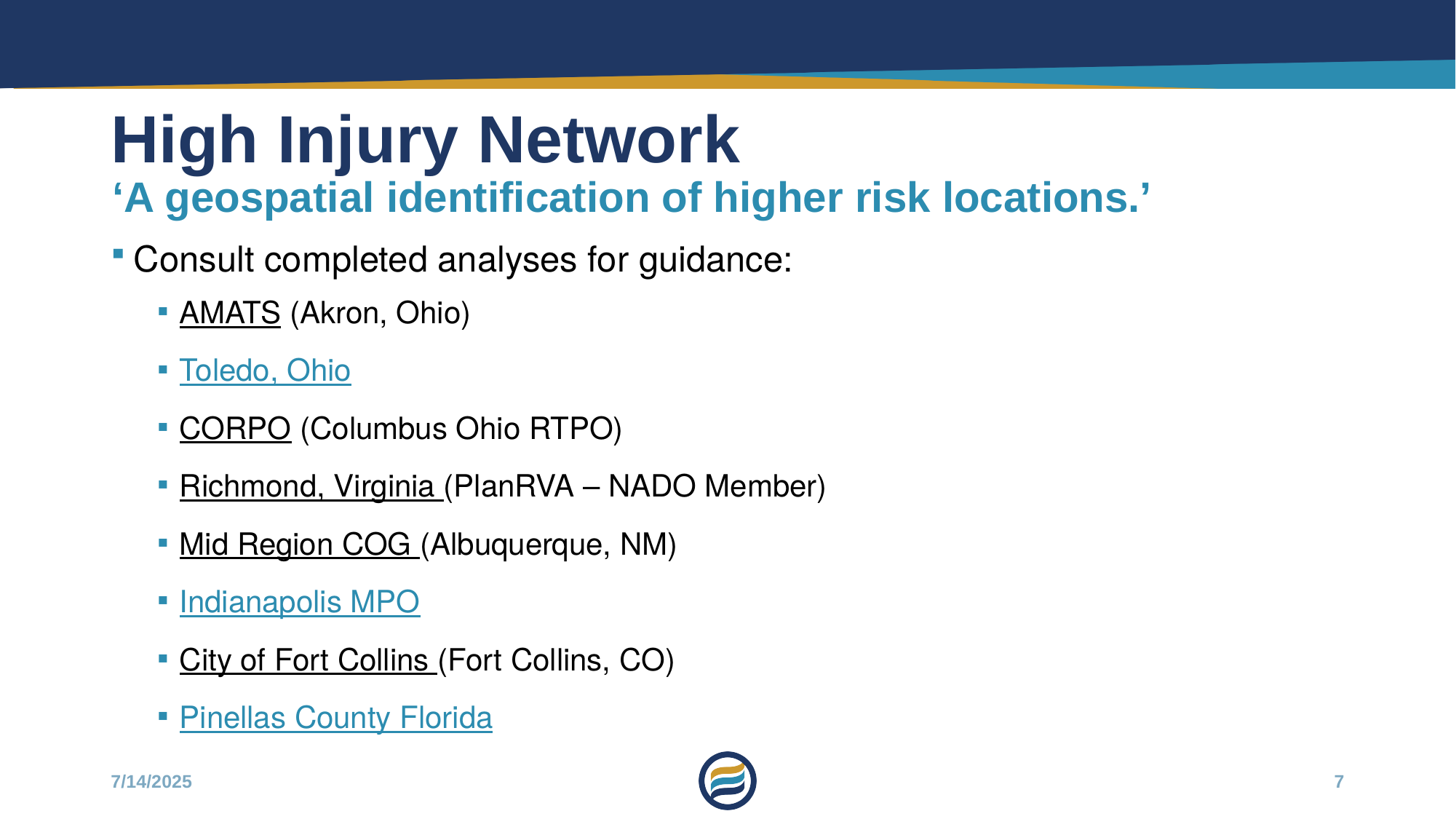

# High Injury Network
‘A geospatial identification of higher risk locations.’
Consult completed analyses for guidance:
AMATS (Akron, Ohio)
Toledo, Ohio
CORPO (Columbus Ohio RTPO)
Richmond, Virginia (PlanRVA – NADO Member)
Mid Region COG (Albuquerque, NM)
Indianapolis MPO
City of Fort Collins (Fort Collins, CO)
Pinellas County Florida
7/14/2025
7